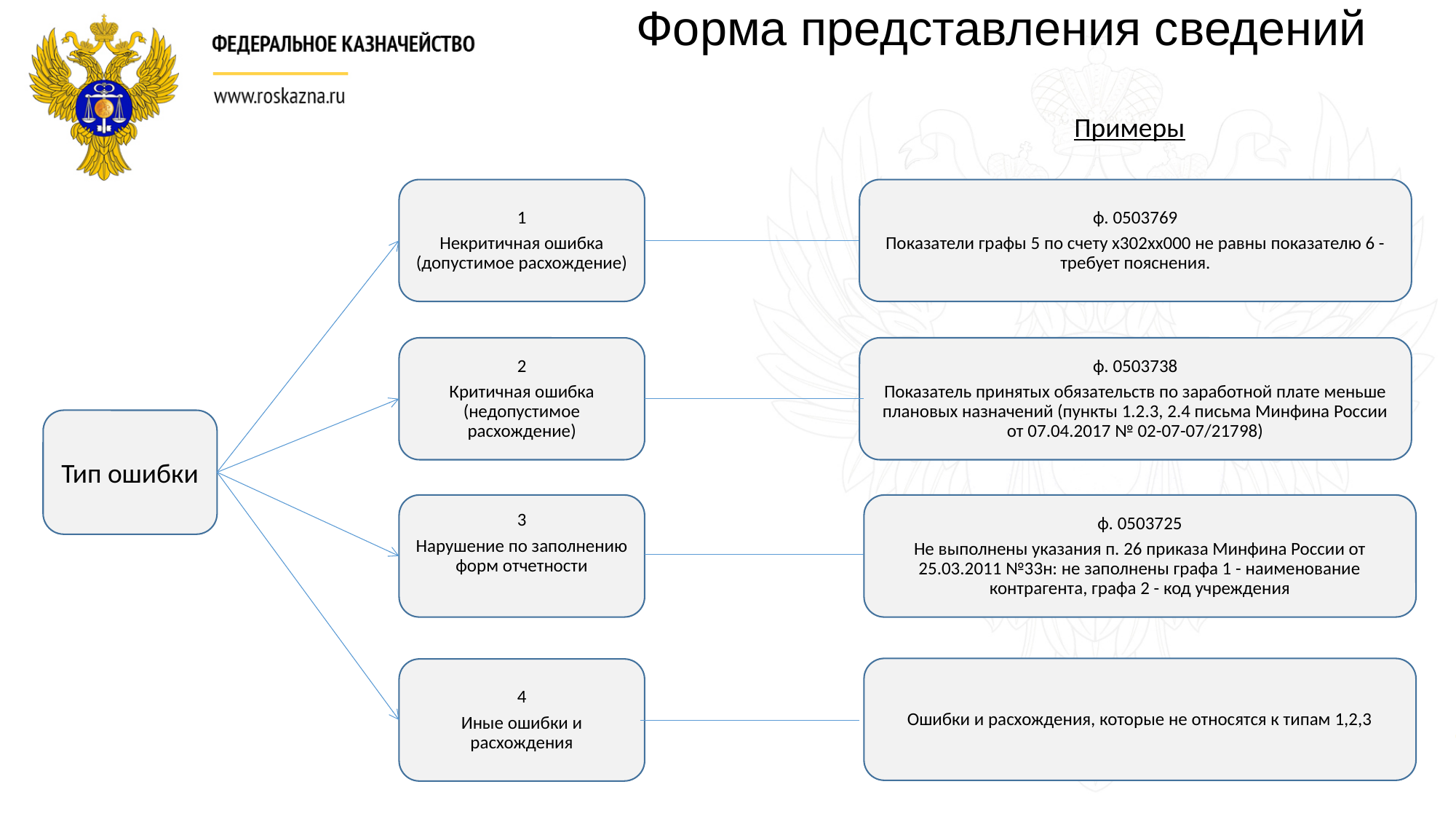

# Форма представления сведений
Примеры
1
Некритичная ошибка (допустимое расхождение)
ф. 0503769
Показатели графы 5 по счету x302xx000 не равны показателю 6 - требует пояснения.
2
Критичная ошибка (недопустимое расхождение)
ф. 0503738
Показатель принятых обязательств по заработной плате меньше плановых назначений (пункты 1.2.3, 2.4 письма Минфина России от 07.04.2017 № 02-07-07/21798)
Тип ошибки
3
Нарушение по заполнению форм отчетности

ф. 0503725
Не выполнены указания п. 26 приказа Минфина России от 25.03.2011 №33н: не заполнены графа 1 - наименование контрагента, графа 2 - код учреждения
Ошибки и расхождения, которые не относятся к типам 1,2,3
4
Иные ошибки и расхождения